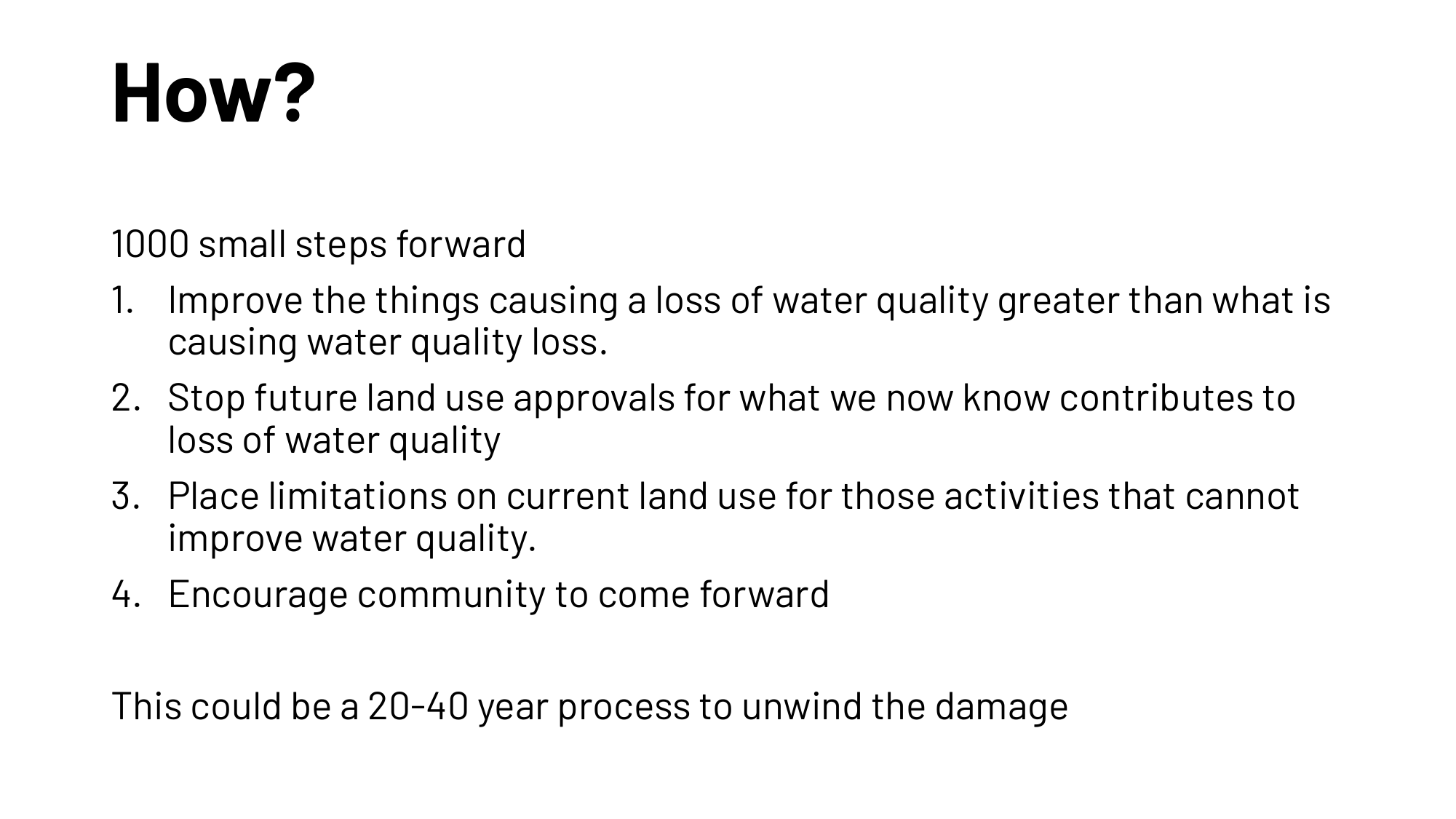

# How?
1000 small steps forward
Improve the things causing a loss of water quality greater than what is causing water quality loss.
Stop future land use approvals for what we now know contributes to loss of water quality
Place limitations on current land use for those activities that cannot improve water quality.
Encourage community to come forward

This could be a 20-40 year process to unwind the damage